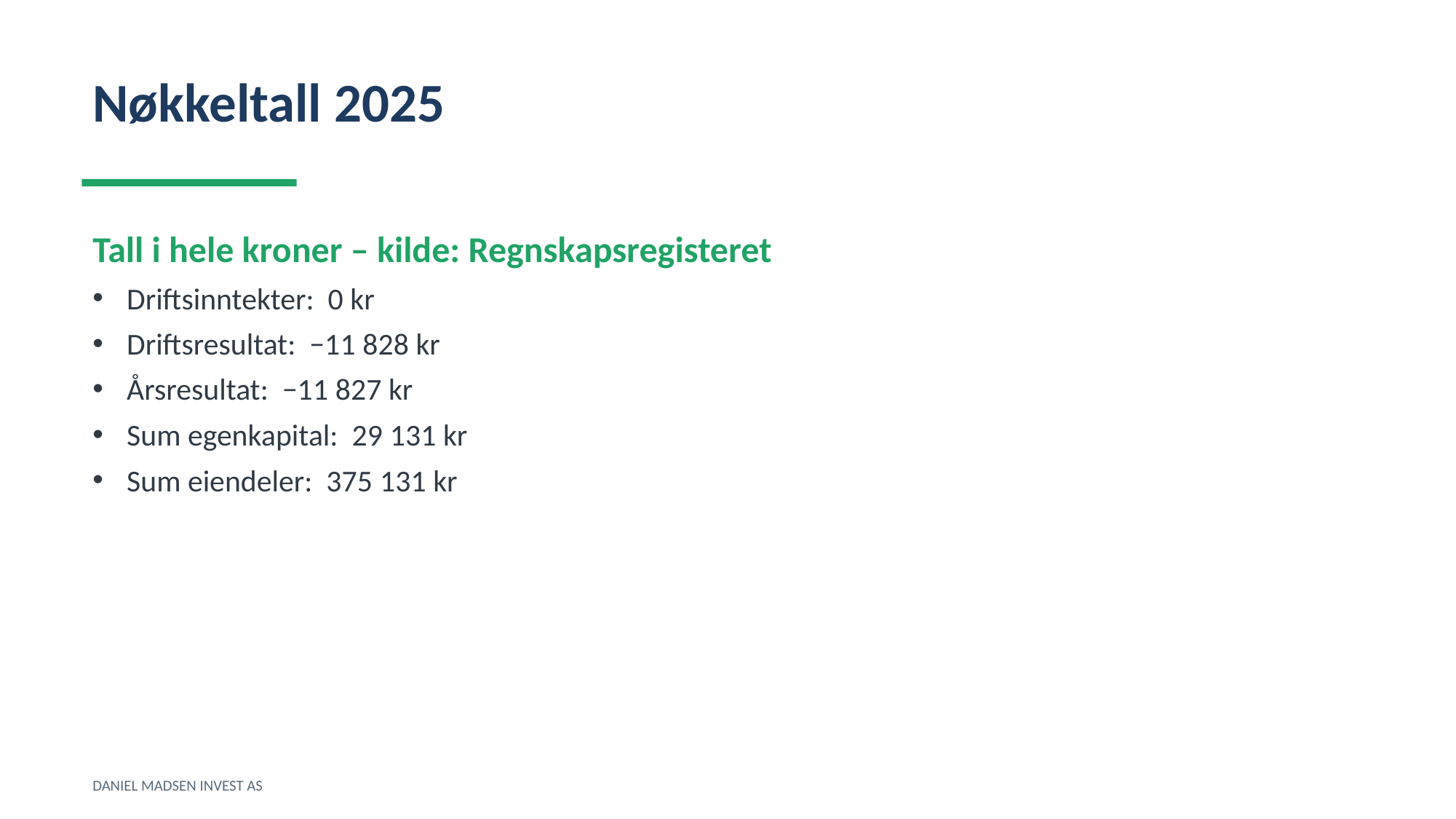

Nøkkeltall 2025

Tall i hele kroner – kilde: Regnskapsregisteret
Driftsinntekter:  0 kr
Driftsresultat:  −11 828 kr
Årsresultat:  −11 827 kr
Sum egenkapital:  29 131 kr
Sum eiendeler:  375 131 kr
DANIEL MADSEN INVEST AS